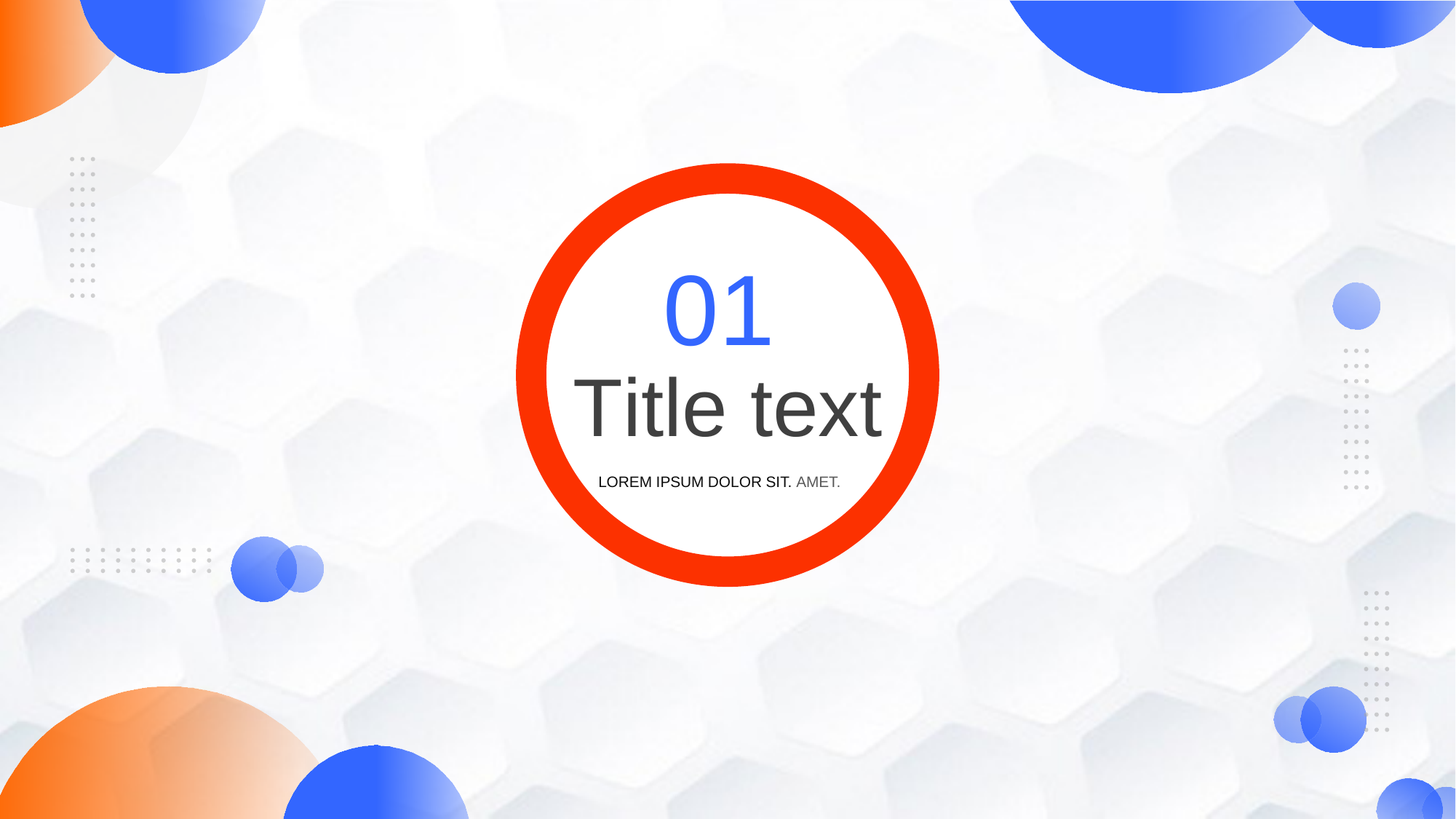

01

Title text
LOREM IPSUM DOLOR SIT. AMET.